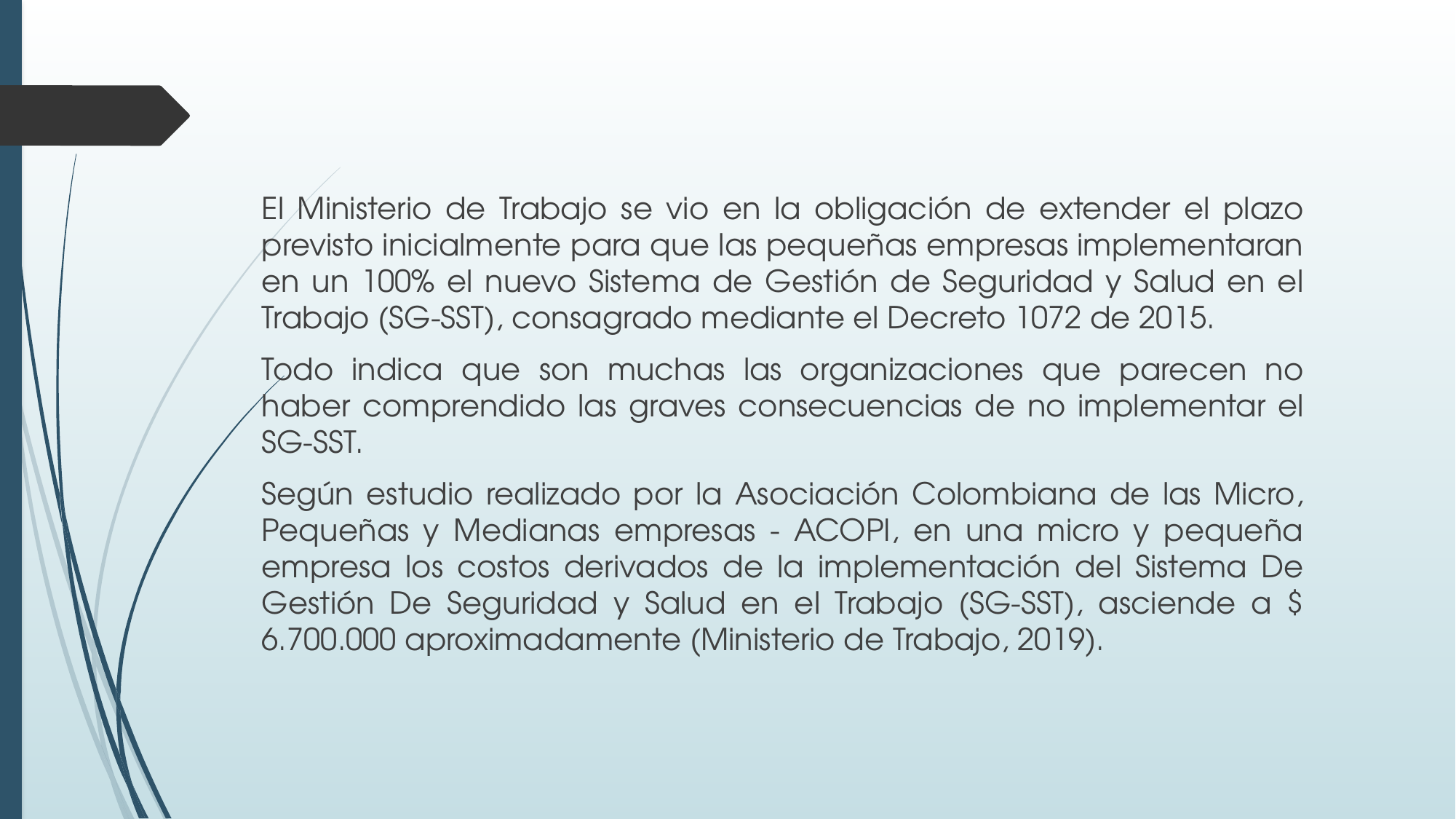

El Ministerio de Trabajo se vio en la obligación de extender el plazo previsto inicialmente para que las pequeñas empresas implementaran en un 100% el nuevo Sistema de Gestión de Seguridad y Salud en el Trabajo (SG-SST), consagrado mediante el Decreto 1072 de 2015.
Todo indica que son muchas las organizaciones que parecen no haber comprendido las graves consecuencias de no implementar el SG-SST.
Según estudio realizado por la Asociación Colombiana de las Micro, Pequeñas y Medianas empresas - ACOPI, en una micro y pequeña empresa los costos derivados de la implementación del Sistema De Gestión De Seguridad y Salud en el Trabajo (SG-SST), asciende a $ 6.700.000 aproximadamente (Ministerio de Trabajo, 2019).